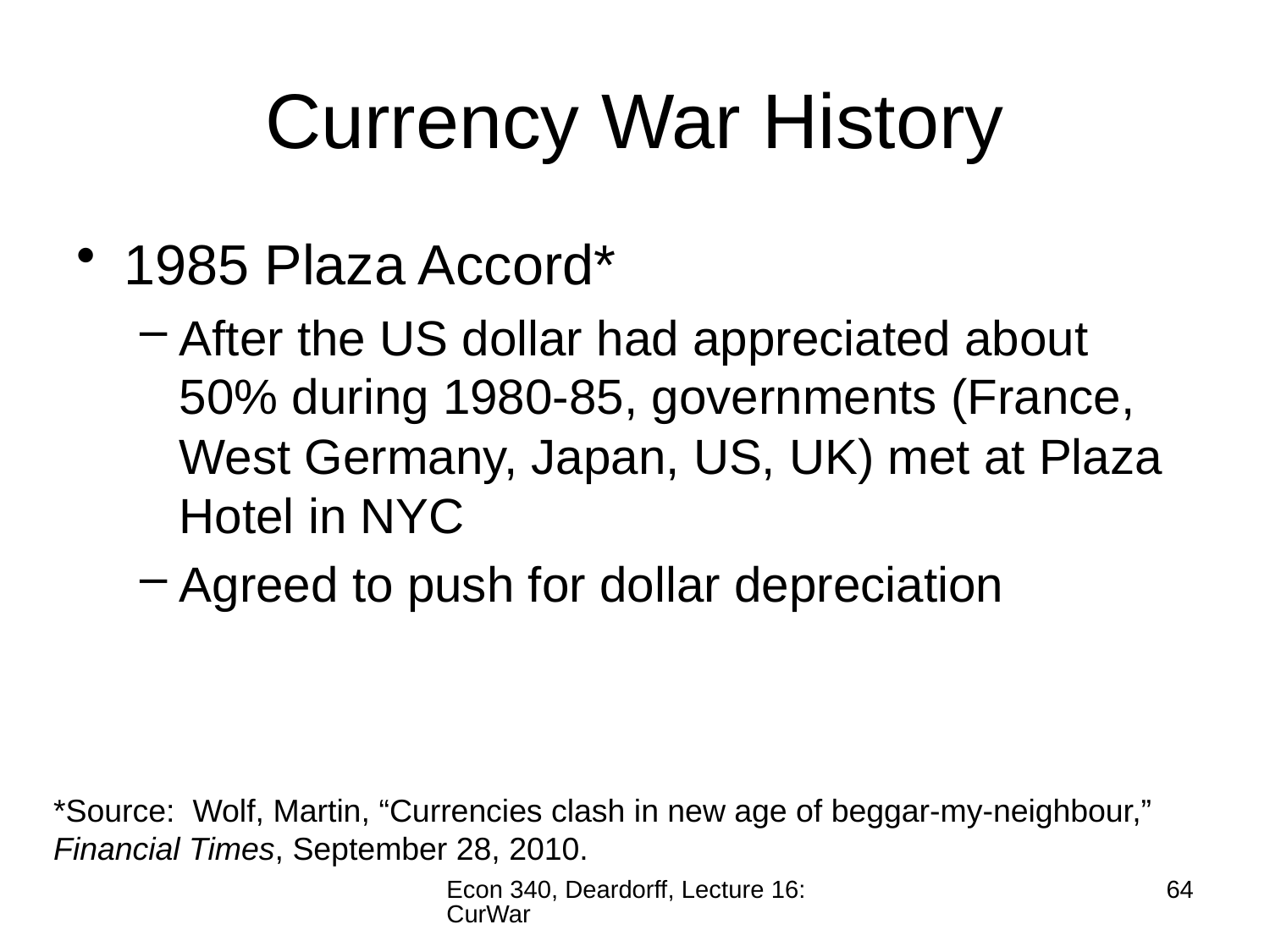

# Currency War History
1985 Plaza Accord*
After the US dollar had appreciated about 50% during 1980-85, governments (France, West Germany, Japan, US, UK) met at Plaza Hotel in NYC
Agreed to push for dollar depreciation
*Source:  Wolf, Martin, “Currencies clash in new age of beggar-my-neighbour,” Financial Times, September 28, 2010.

Econ 340, Deardorff, Lecture 16:  CurWar
64